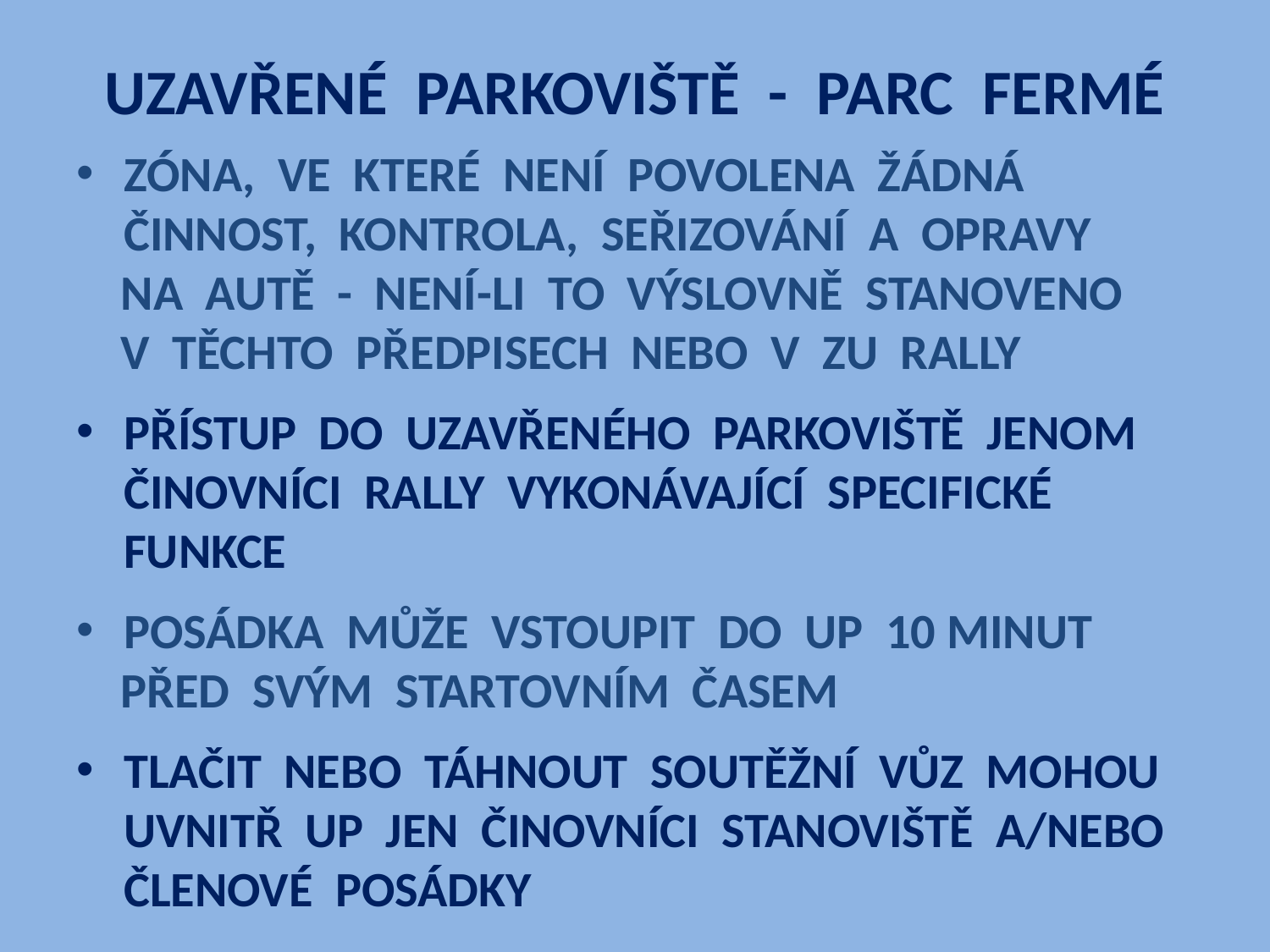

# UZAVŘENÉ  PARKOVIŠTĚ  -  PARC  FERMÉ
ZÓNA,  VE  KTERÉ  NENÍ  POVOLENA  ŽÁDNÁ   ČINNOST,  KONTROLA,  SEŘIZOVÁNÍ  A  OPRAVY
    NA  AUTĚ  -  NENÍ-LI  TO  VÝSLOVNĚ  STANOVENO
    V  TĚCHTO  PŘEDPISECH  NEBO  V  ZU  RALLY

PŘÍSTUP  DO  UZAVŘENÉHO  PARKOVIŠTĚ  JENOM  ČINOVNÍCI  RALLY  VYKONÁVAJÍCÍ  SPECIFICKÉ  FUNKCE

POSÁDKA  MŮŽE  VSTOUPIT  DO  UP  10 MINUT
    PŘED  SVÝM  STARTOVNÍM  ČASEM

TLAČIT  NEBO  TÁHNOUT  SOUTĚŽNÍ  VŮZ  MOHOU  UVNITŘ  UP  JEN  ČINOVNÍCI  STANOVIŠTĚ  A/NEBO  ČLENOVÉ  POSÁDKY